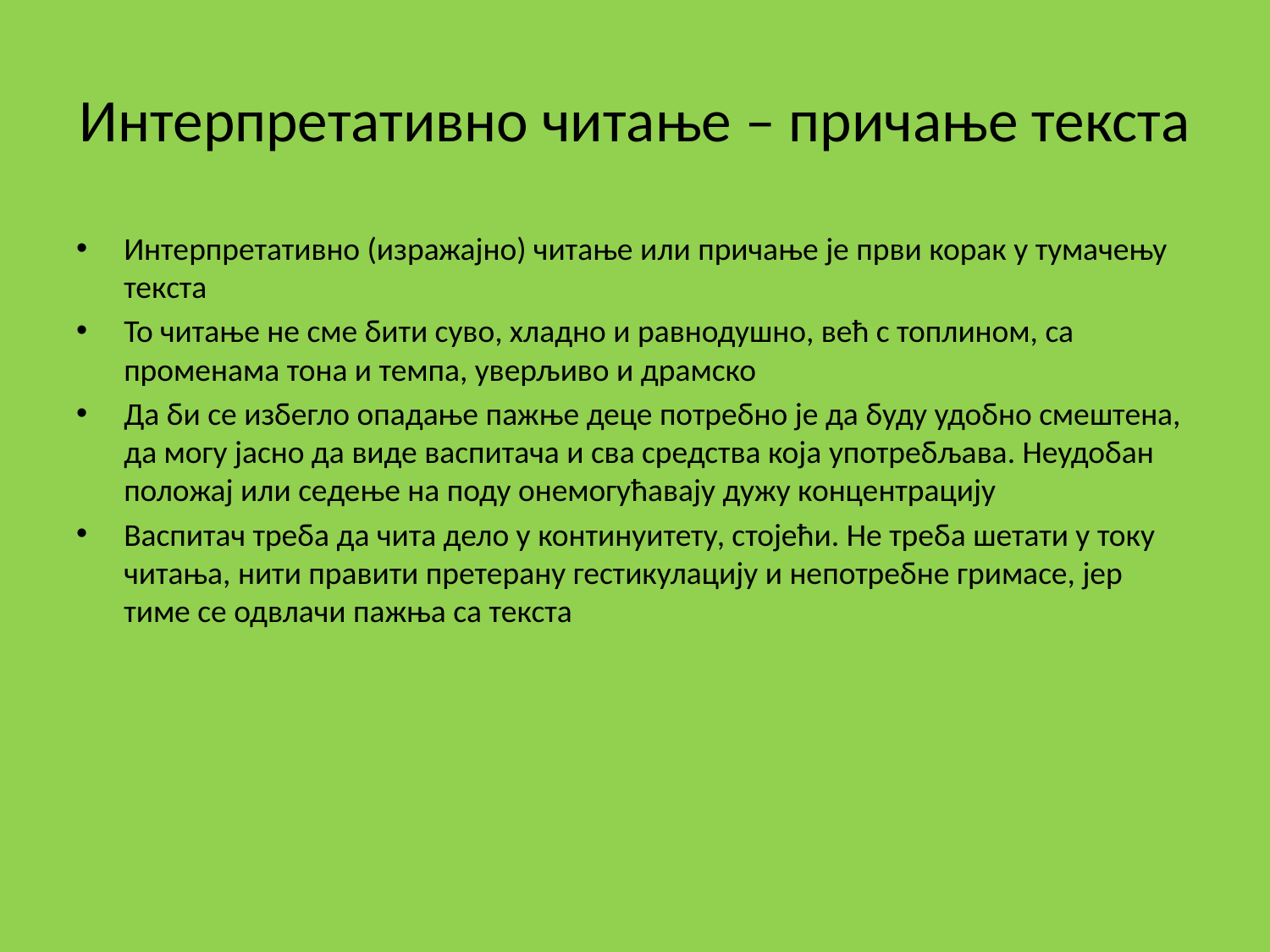

# Интерпретативно читање – причање текста
Интерпретативно (изражајно) читање или причање је први корак у тумачењу текста
То читање не сме бити суво, хладно и равнодушно, већ с топлином, са променама тона и темпа, уверљиво и драмско
Да би се избегло опадање пажње деце потребно је да буду удобно смештена, да могу јасно да виде васпитача и сва средства која употребљава. Неудобан положај или седење на поду онемогућавају дужу концентрацију
Васпитач треба да чита дело у континуитету, стојећи. Не треба шетати у току читања, нити правити претерану гестикулацију и непотребне гримасе, јер тиме се одвлачи пажња са текста